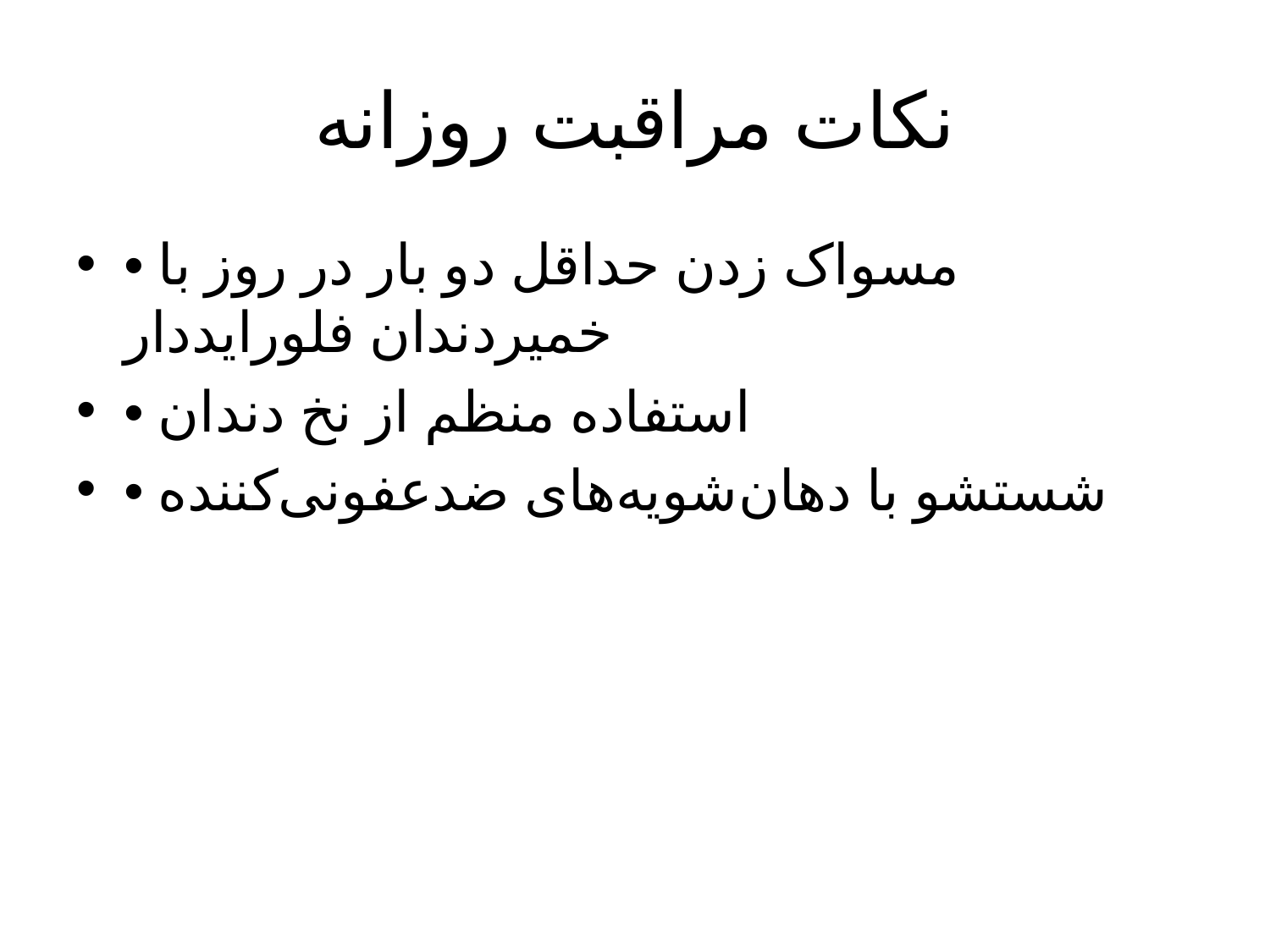

# نکات مراقبت روزانه
• مسواک زدن حداقل دو بار در روز با خمیردندان فلورایددار
• استفاده منظم از نخ دندان
• شستشو با دهان‌شویه‌های ضدعفونی‌کننده